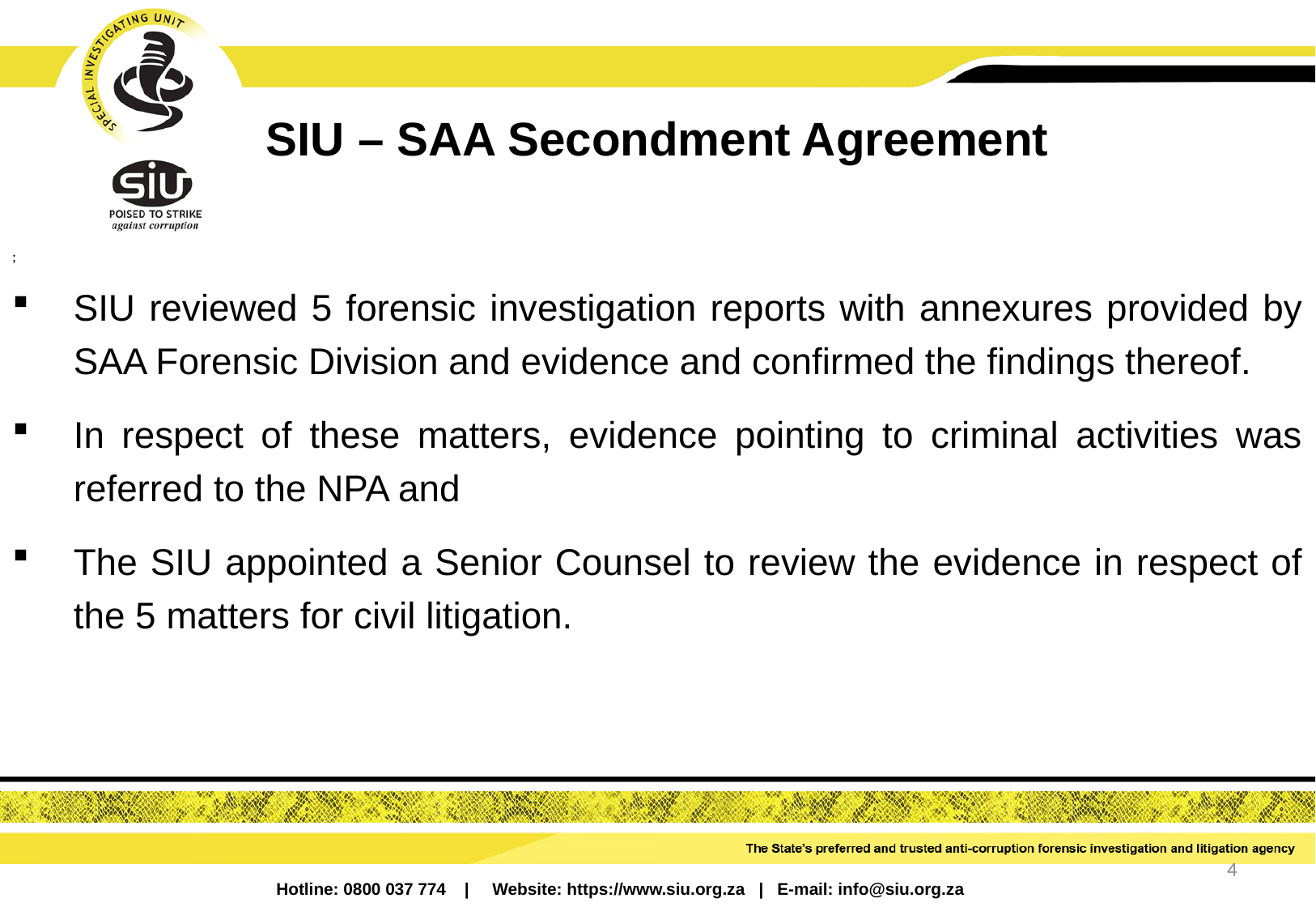

# SIU – SAA Secondment Agreement
;
SIU reviewed 5 forensic investigation reports with annexures provided by SAA Forensic Division and evidence and confirmed the findings thereof.
In respect of these matters, evidence pointing to criminal activities was referred to the NPA and
The SIU appointed a Senior Counsel to review the evidence in respect of the 5 matters for civil litigation.

4
Hotline: 0800 037 774    |     Website: https://www.siu.org.za   |   E-mail: info@siu.org.za